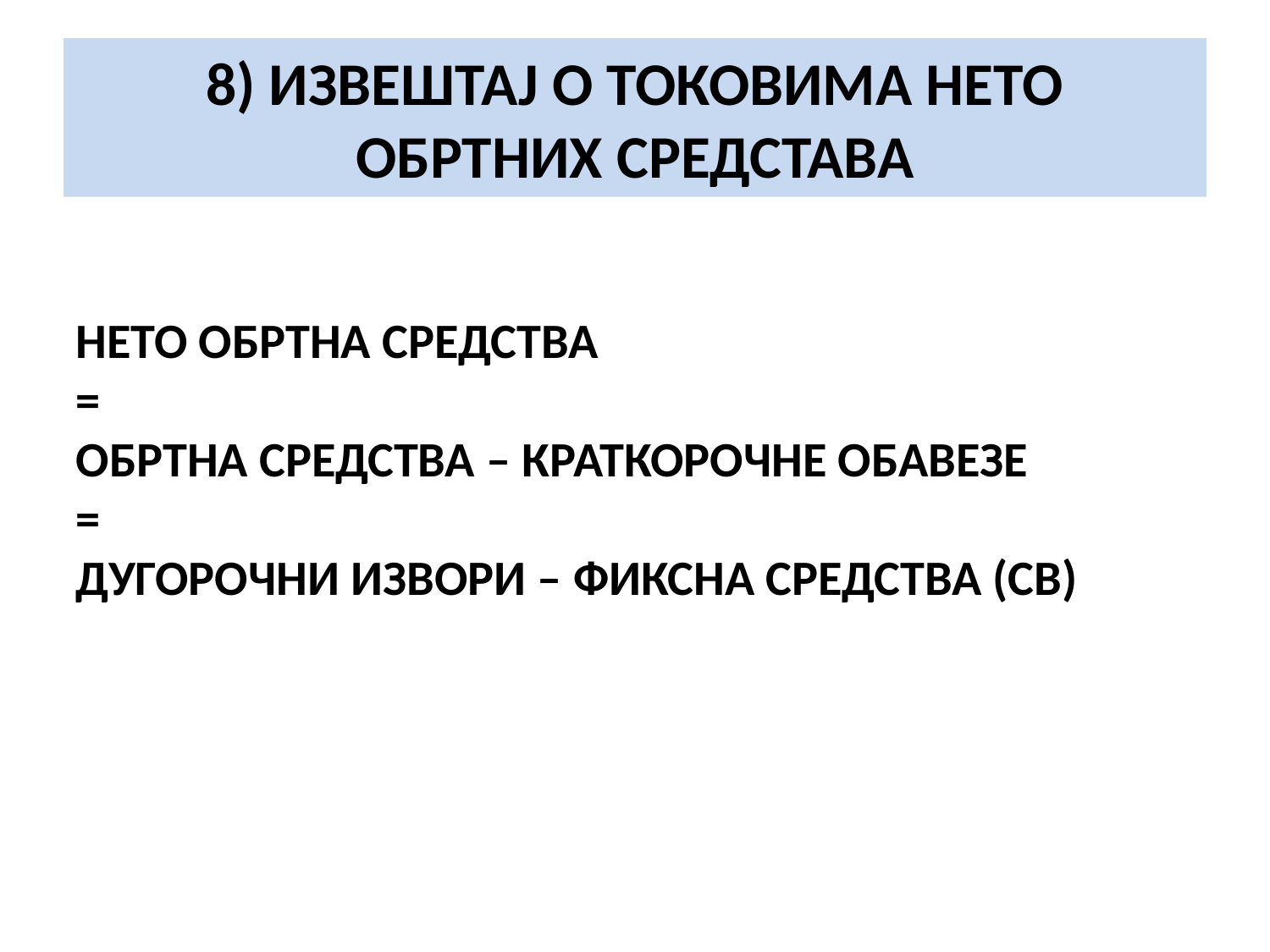

# 8) ИЗВЕШТАЈ О ТОКОВИМА НЕТО ОБРТНИХ СРЕДСТАВА

НЕТО ОБРТНА СРЕДСТВА
=
ОБРТНА СРЕДСТВА – КРАТКОРОЧНЕ ОБАВЕЗЕ
=
ДУГОРОЧНИ ИЗВОРИ – ФИКСНА СРЕДСТВА (СВ)